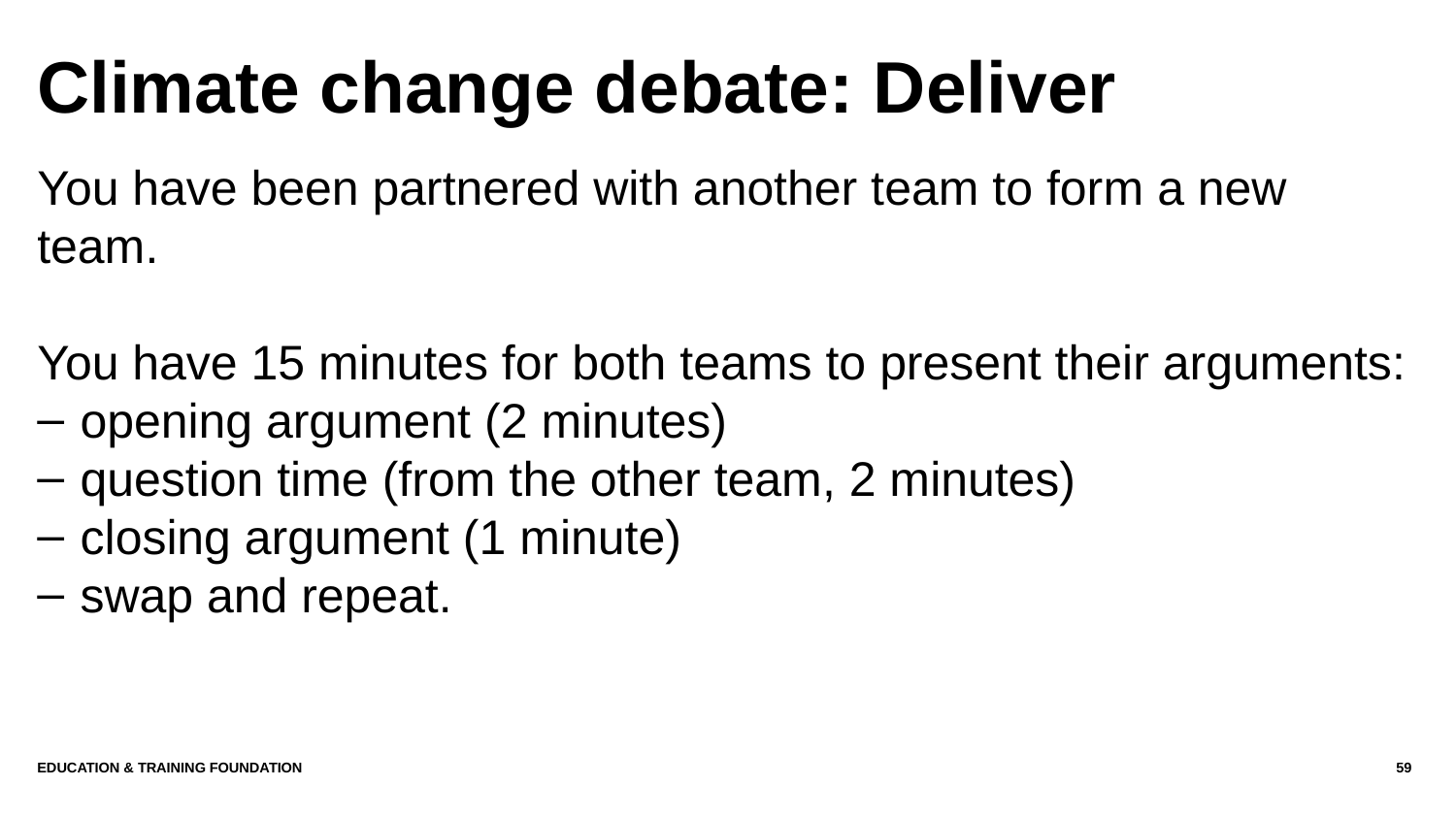

# Climate change debate: Deliver
You have been partnered with another team to form a new team.

You have 15 minutes for both teams to present their arguments:
opening argument (2 minutes)
question time (from the other team, 2 minutes)
closing argument (1 minute)
swap and repeat.

Education & Training Foundation
59